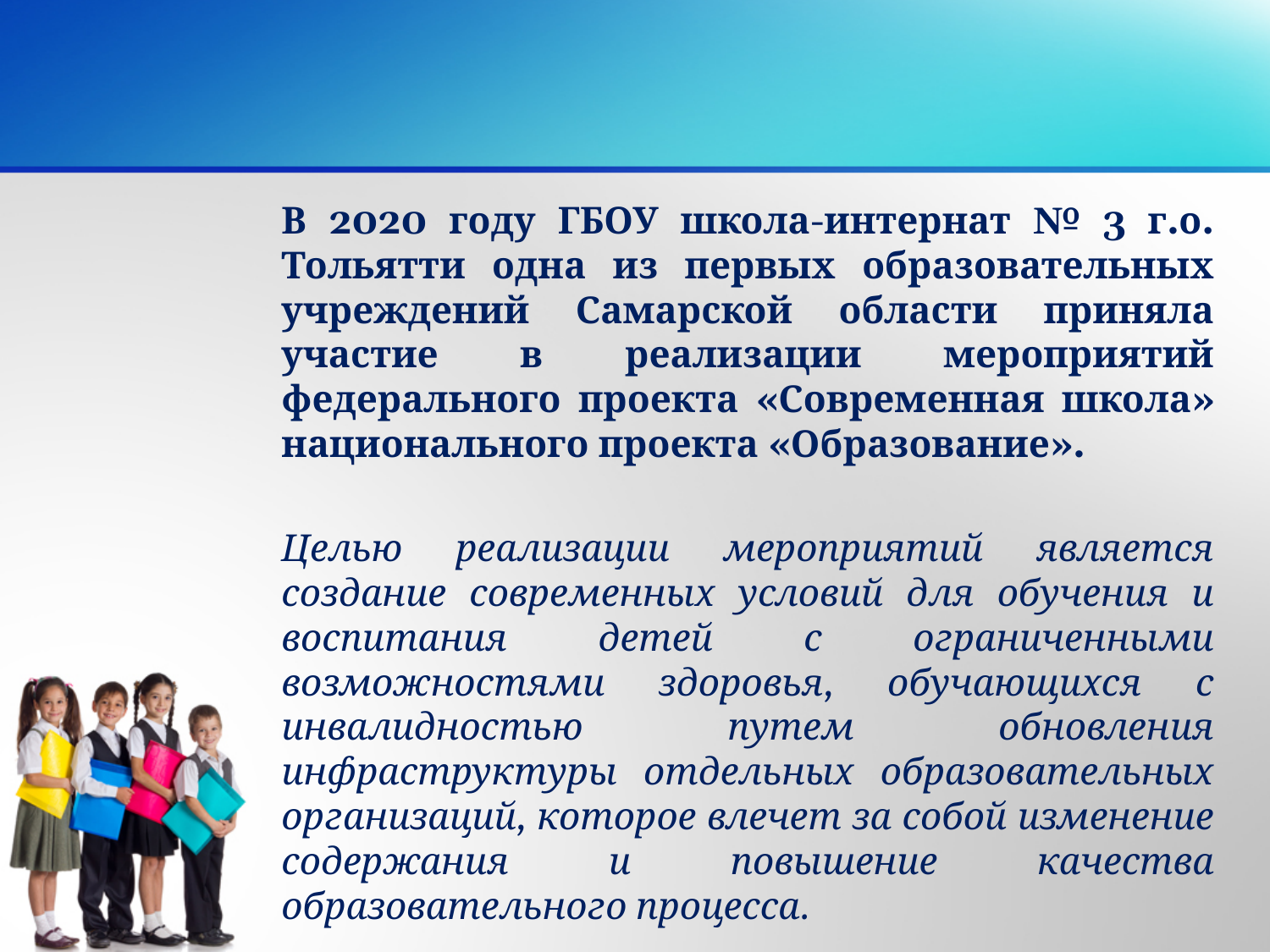

В 2020 году ГБОУ школа-интернат № 3 г.о. Тольятти одна из первых образовательных учреждений Самарской области приняла участие в реализации мероприятий федерального проекта «Современная школа» национального проекта «Образование».

		Целью реализации мероприятий является создание современных условий для обучения и воспитания детей с ограниченными возможностями здоровья, обучающихся с инвалидностью путем обновления инфраструктуры отдельных образовательных организаций, которое влечет за собой изменение содержания и повышение качества образовательного процесса.